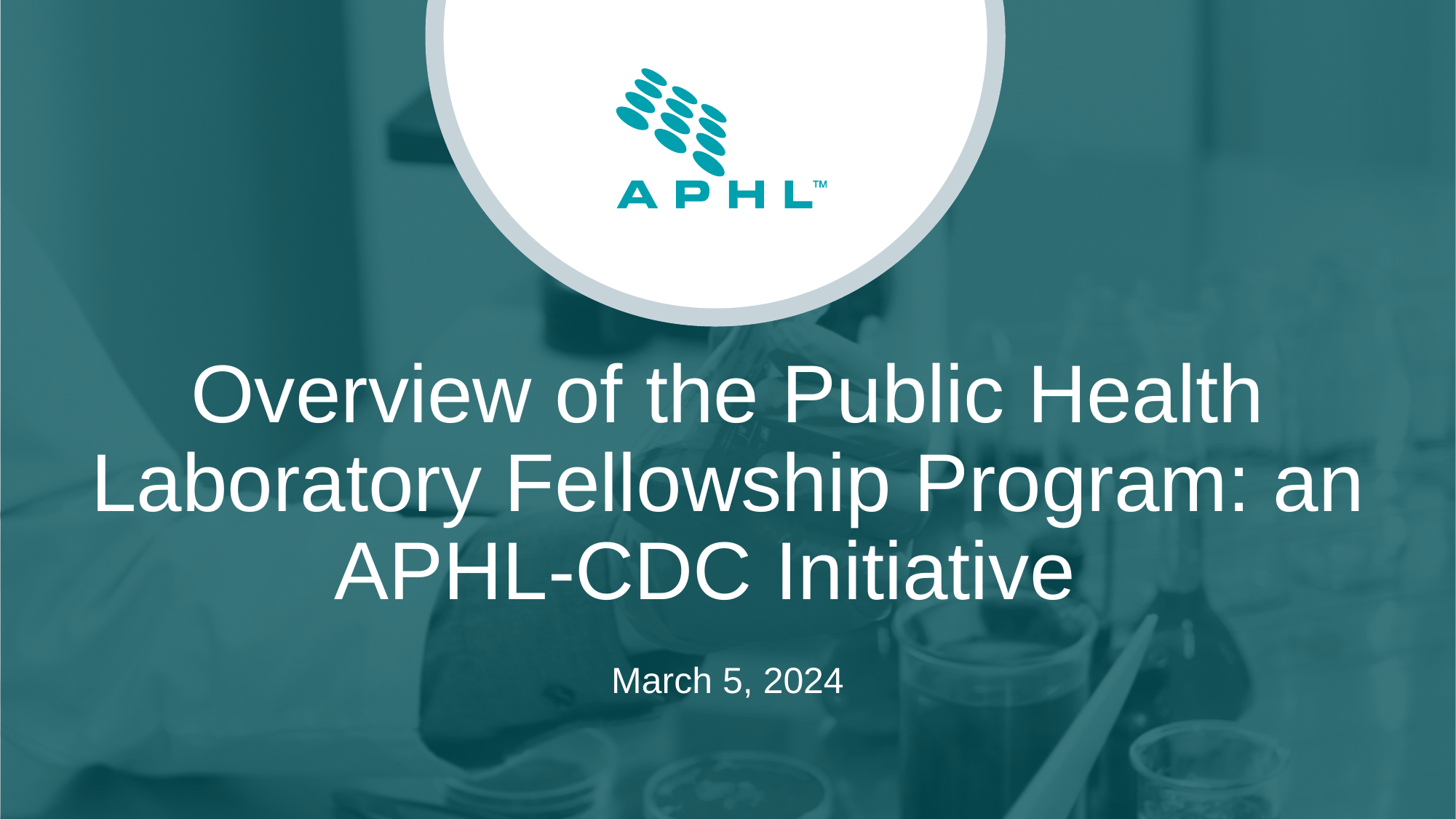

# Overview of the Public Health Laboratory Fellowship Program: an APHL-CDC Initiative
March 5, 2024